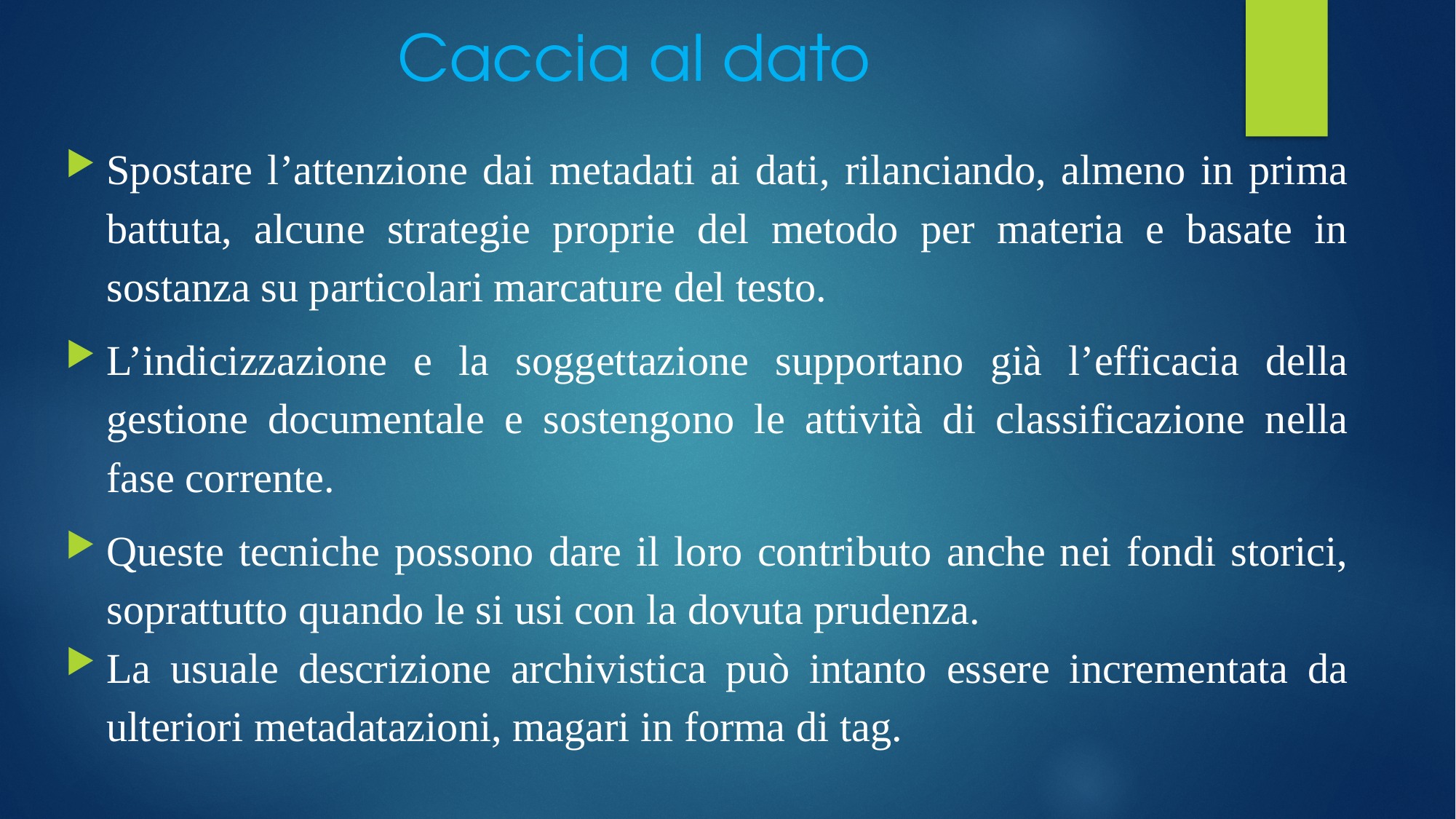

# Caccia al dato
Spostare l’attenzione dai metadati ai dati, rilanciando, almeno in prima battuta, alcune strategie proprie del metodo per materia e basate in sostanza su particolari marcature del testo.
L’indicizzazione e la soggettazione supportano già l’efficacia della gestione documentale e sostengono le attività di classificazione nella fase corrente.
Queste tecniche possono dare il loro contributo anche nei fondi storici, soprattutto quando le si usi con la dovuta prudenza.
La usuale descrizione archivistica può intanto essere incrementata da ulteriori metadatazioni, magari in forma di tag.